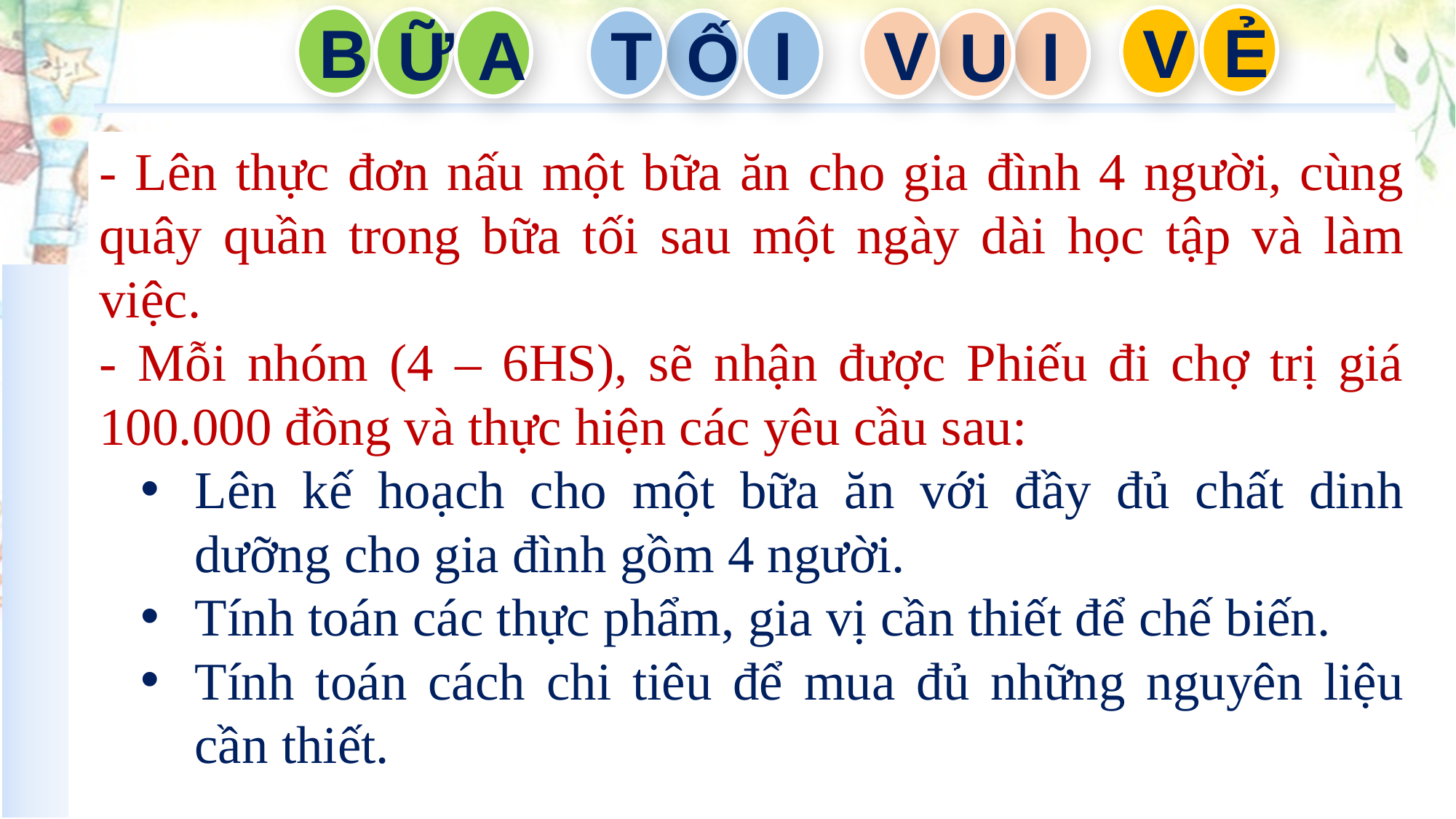

Ẻ
V
B
Ữ
A
T
I
V
I
Ố
U
- Lên thực đơn nấu một bữa ăn cho gia đình 4 người, cùng quây quần trong bữa tối sau một ngày dài học tập và làm việc.
- Mỗi nhóm (4 – 6HS), sẽ nhận được Phiếu đi chợ trị giá 100.000 đồng và thực hiện các yêu cầu sau:
Lên kế hoạch cho một bữa ăn với đầy đủ chất dinh dưỡng cho gia đình gồm 4 người.
Tính toán các thực phẩm, gia vị cần thiết để chế biến.
Tính toán cách chi tiêu để mua đủ những nguyên liệu cần thiết.